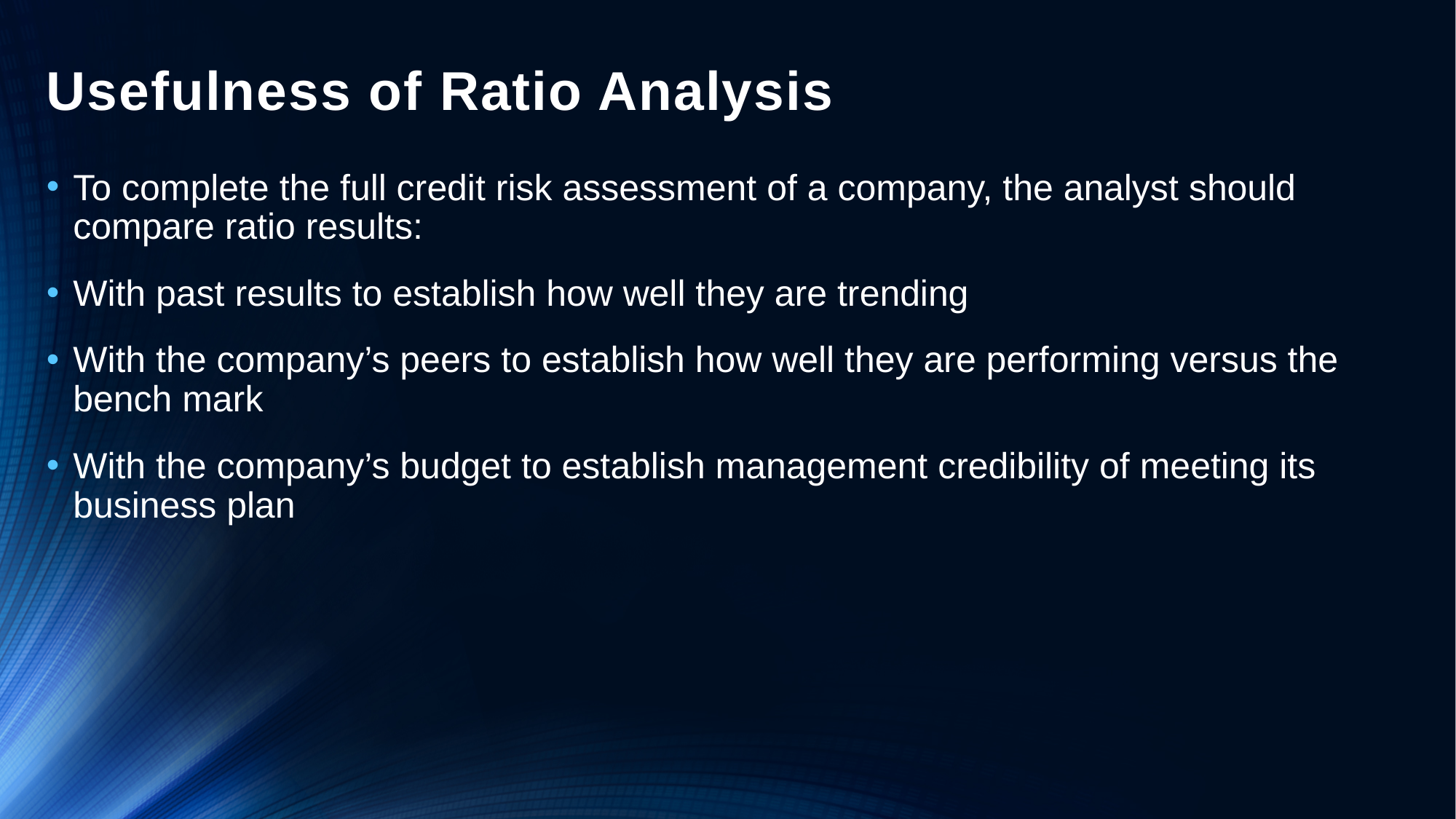

# Usefulness of Ratio Analysis
To complete the full credit risk assessment of a company, the analyst should compare ratio results:
With past results to establish how well they are trending
With the company’s peers to establish how well they are performing versus the bench mark
With the company’s budget to establish management credibility of meeting its business plan